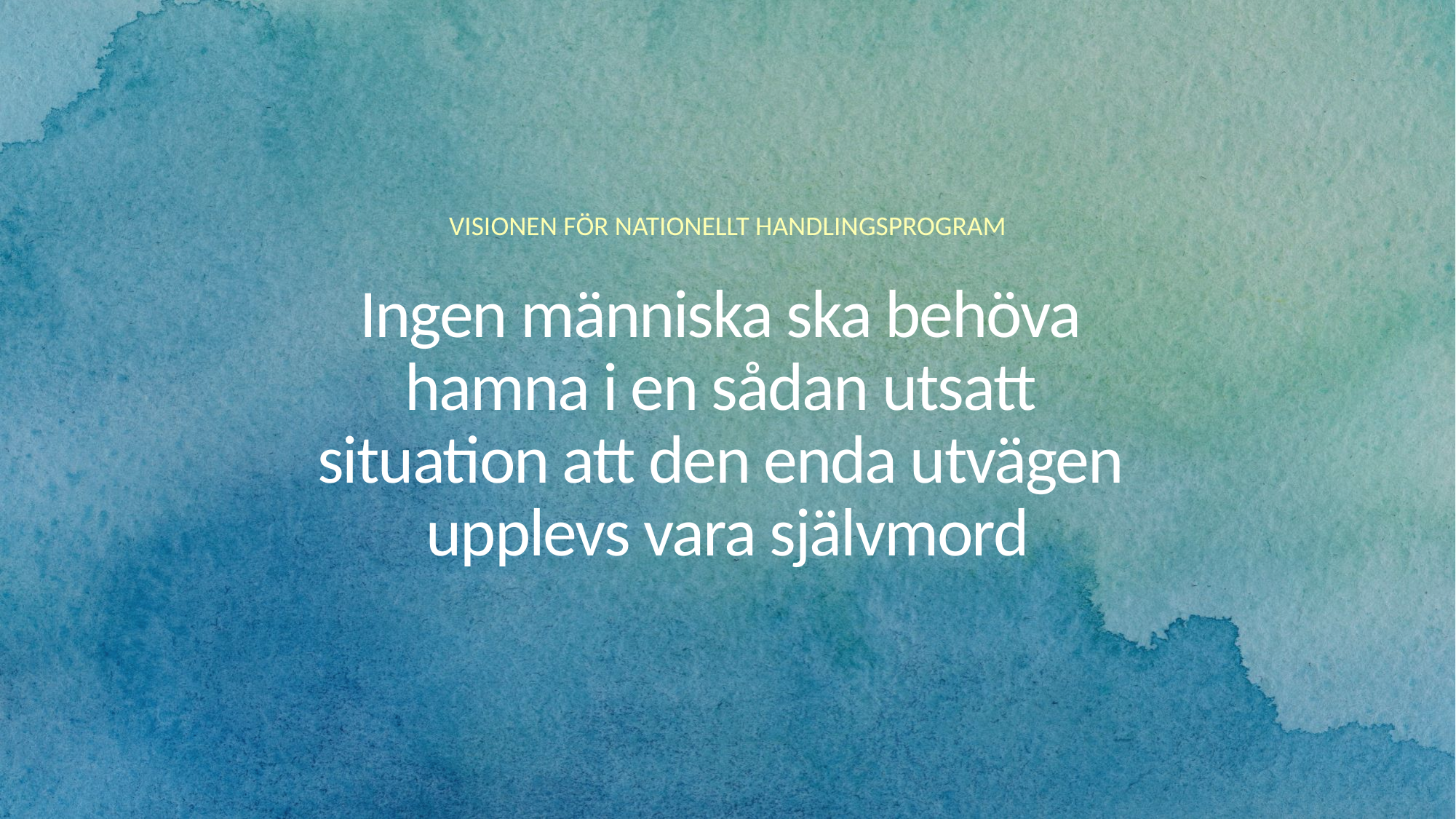

VISIONEN FÖR NATIONELLT HANDLINGSPROGRAM
# Ingen människa ska behöva hamna i en sådan utsatt situation att den enda utvägen upplevs vara självmord